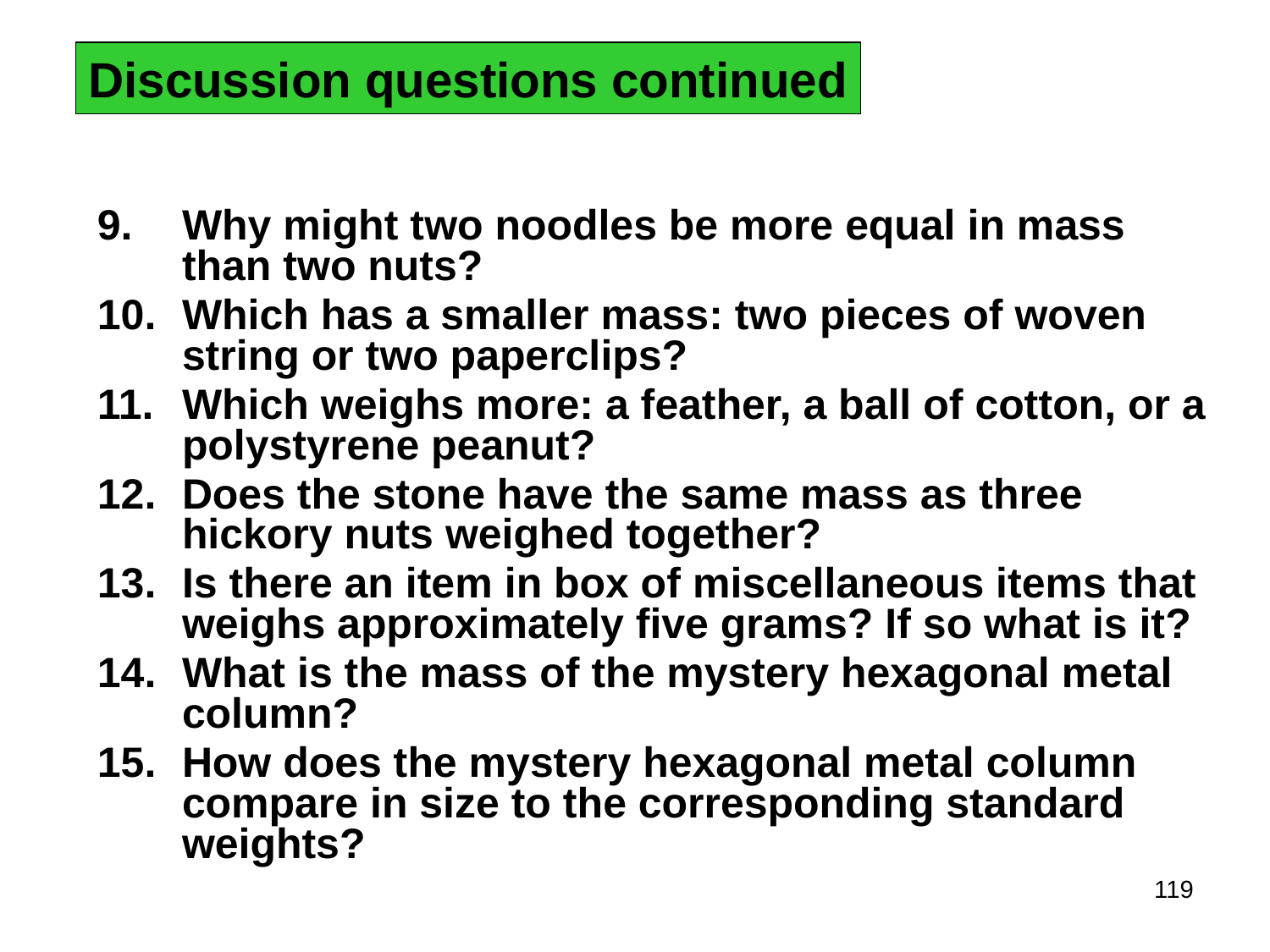

Discussion questions continued
Why might two noodles be more equal in mass than two nuts?
Which has a smaller mass: two pieces of woven string or two paperclips?
Which weighs more: a feather, a ball of cotton, or a polystyrene peanut?
Does the stone have the same mass as three hickory nuts weighed together?
Is there an item in box of miscellaneous items that weighs approximately five grams? If so what is it?
What is the mass of the mystery hexagonal metal column?
How does the mystery hexagonal metal column compare in size to the corresponding standard weights?

119